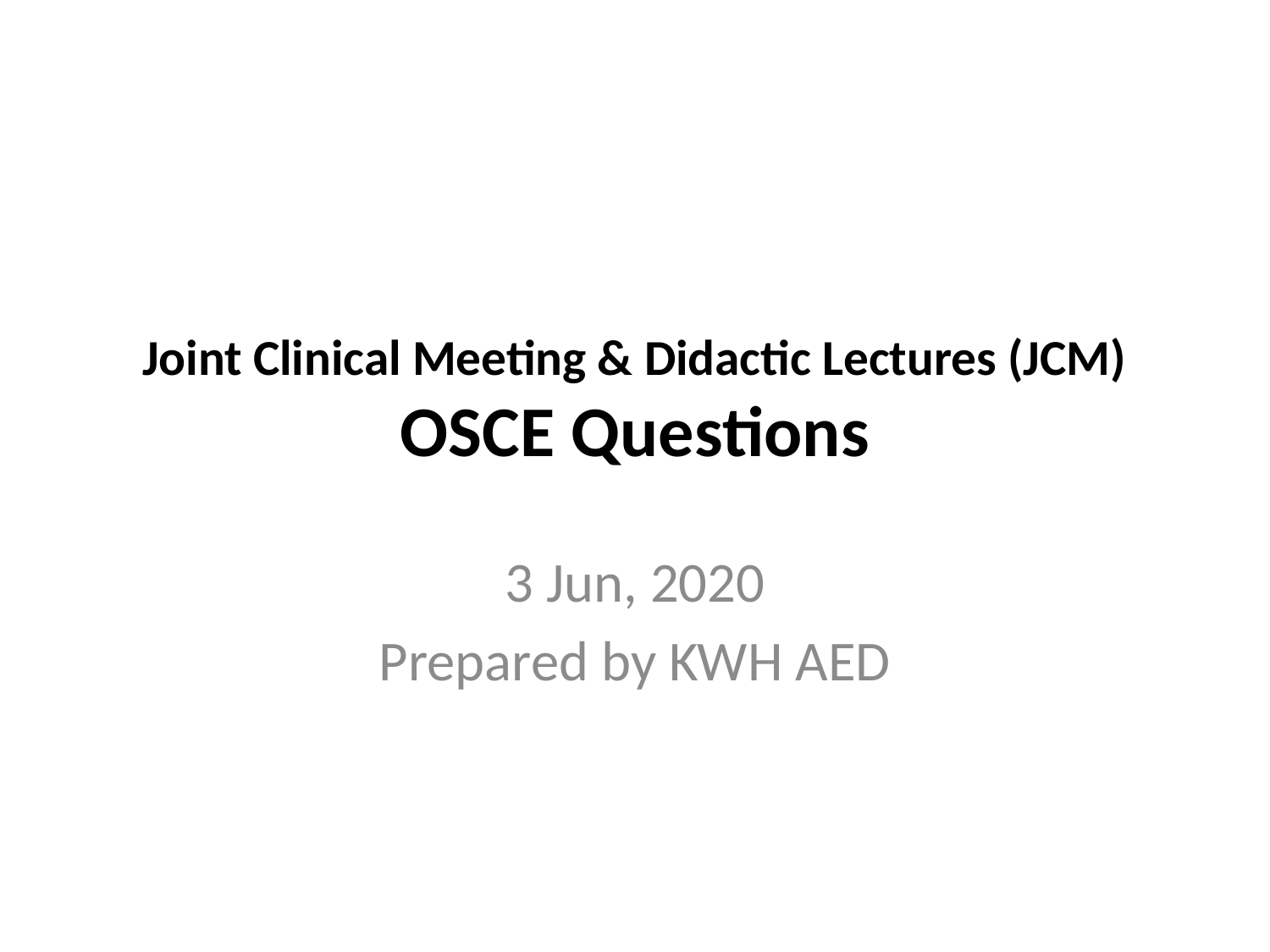

# Joint Clinical Meeting & Didactic Lectures (JCM) OSCE Questions
3 Jun, 2020
Prepared by KWH AED